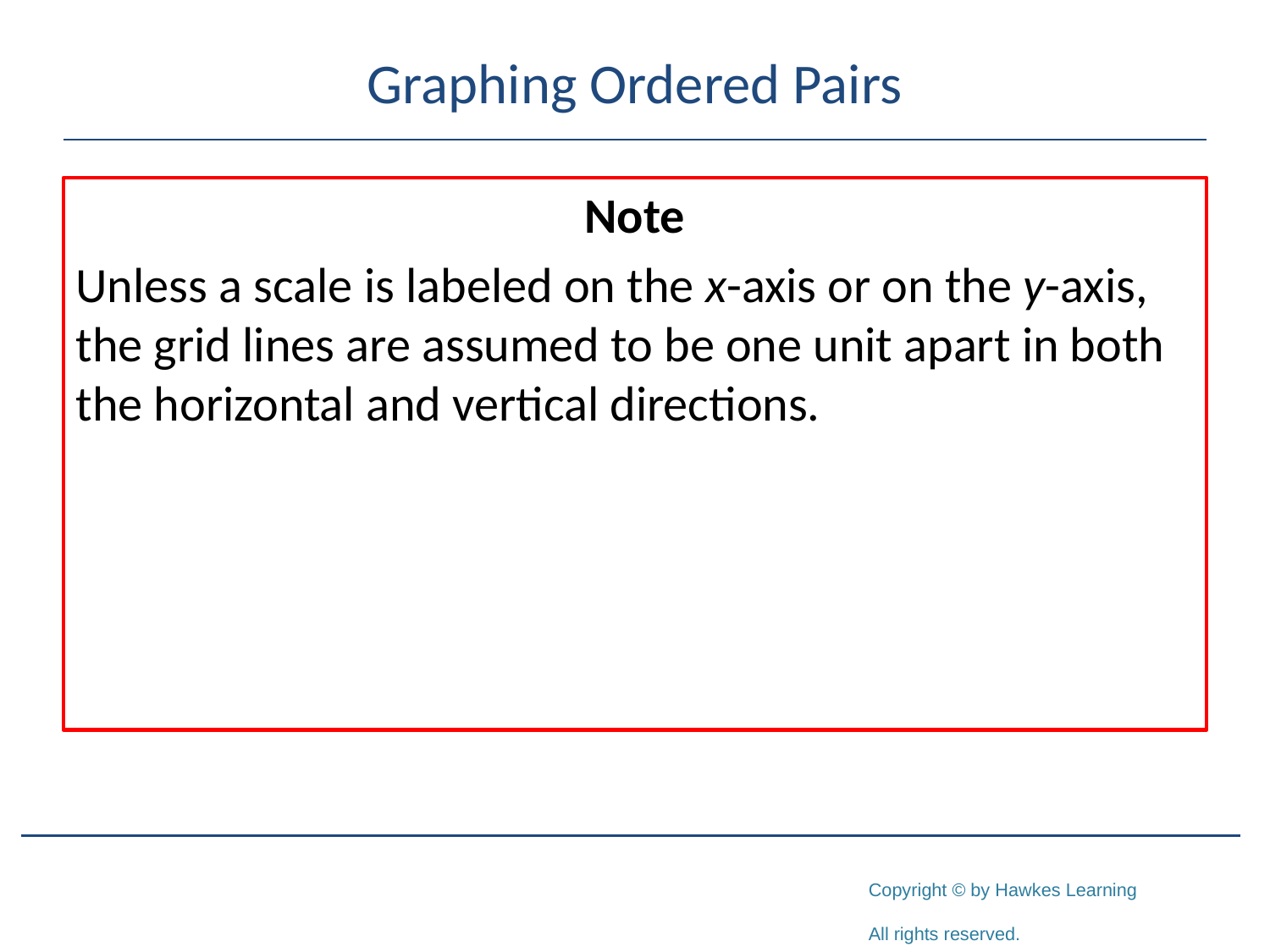

# Graphing Ordered Pairs
Note
Unless a scale is labeled on the x-axis or on the y-axis, the grid lines are assumed to be one unit apart in both the horizontal and vertical directions.